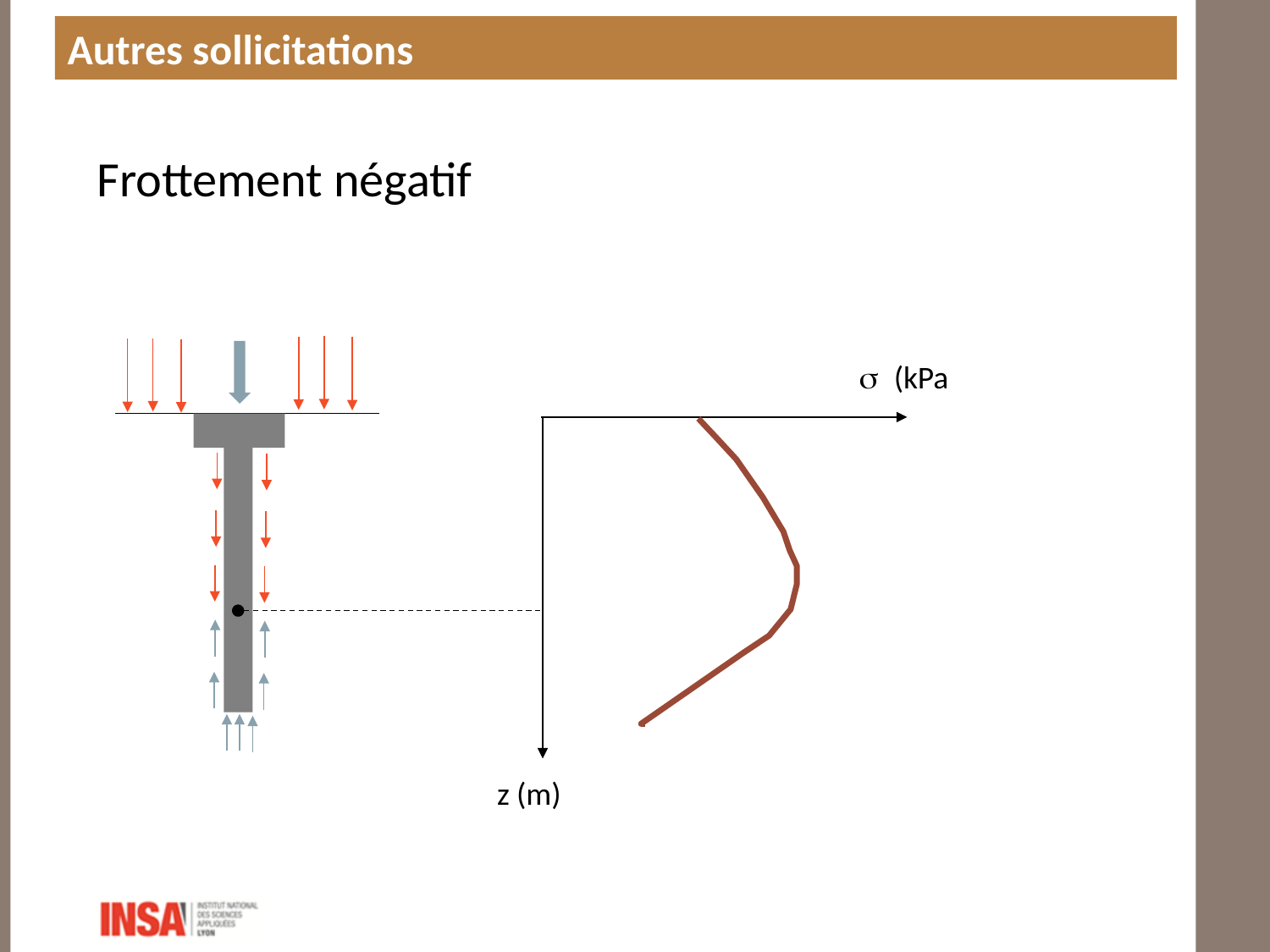

Autres sollicitations
Frottement négatif
σ (kPa

z (m)